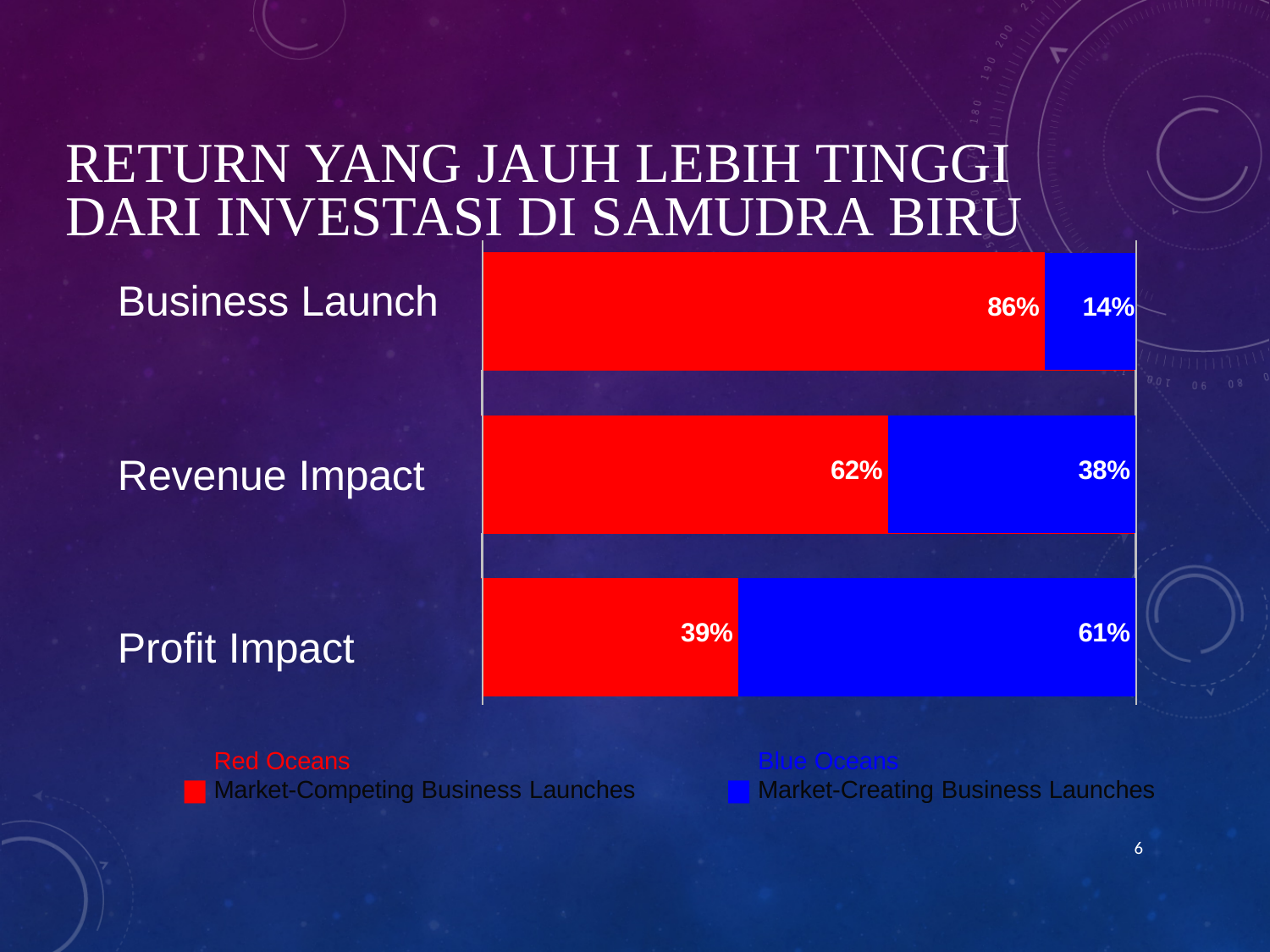

# Return yang Jauh Lebih Tinggi dari Investasi di Samudra Biru

| 86% |  |  | 14% |
| --- | --- | --- | --- |
|  |  |  |  |
| 62% |  | 38% |  |
|  |  |  |  |
| 39% | 61% |  |  |
Business Launch
Revenue Impact Profit Impact
Red Oceans
Market-Competing Business Launches
Blue Oceans
Market-Creating Business Launches

6